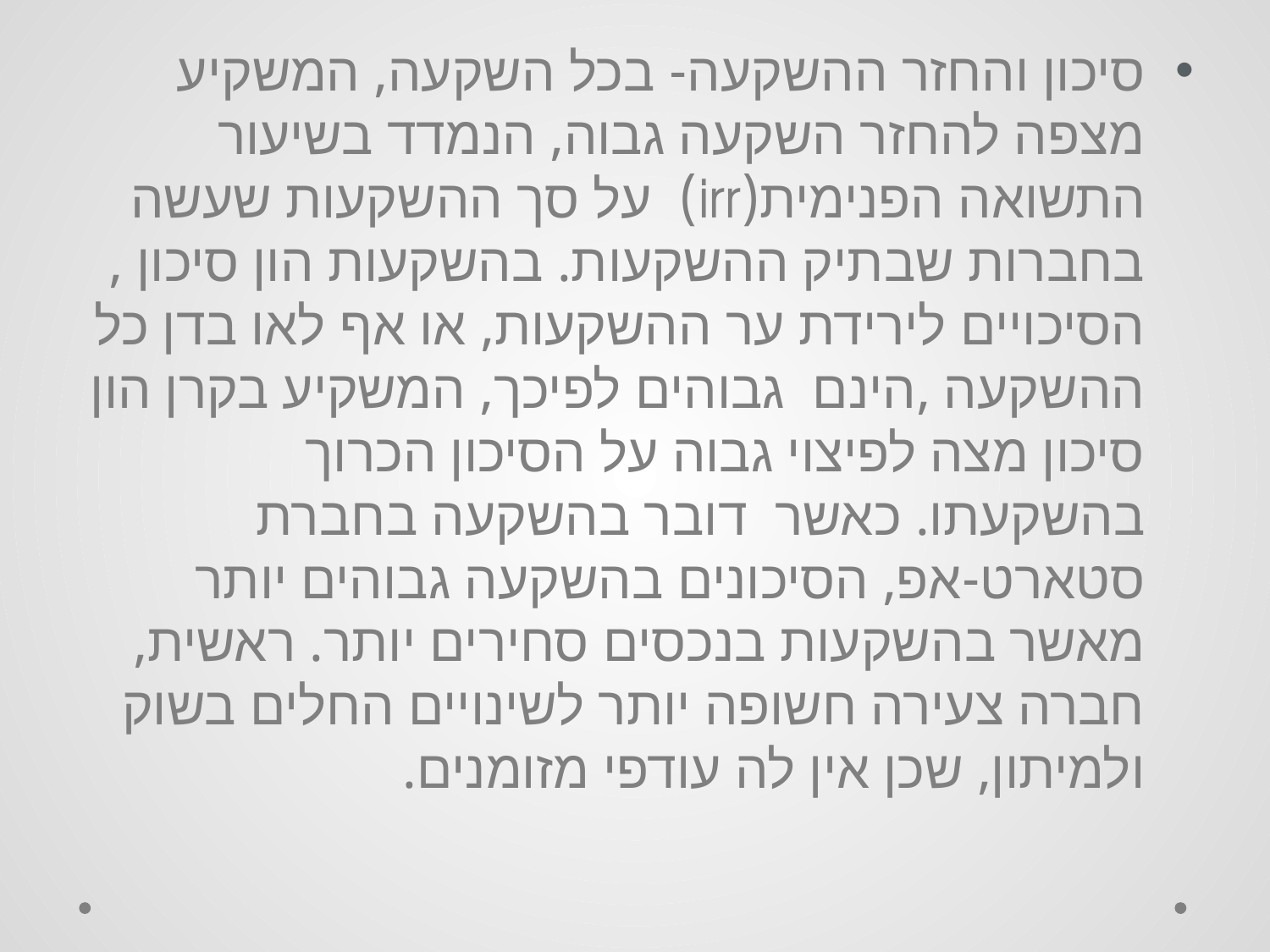

סיכון והחזר ההשקעה- בכל השקעה, המשקיע מצפה להחזר השקעה גבוה, הנמדד בשיעור התשואה הפנימית(irr)  על סך ההשקעות שעשה בחברות שבתיק ההשקעות. בהשקעות הון סיכון ,הסיכויים לירידת ער ההשקעות, או אף לאו בדן כל ההשקעה ,הינם  גבוהים לפיכך, המשקיע בקרן הון סיכון מצה לפיצוי גבוה על הסיכון הכרוך בהשקעתו. כאשר  דובר בהשקעה בחברת סטארט-אפ, הסיכונים בהשקעה גבוהים יותר מאשר בהשקעות בנכסים סחירים יותר. ראשית, חברה צעירה חשופה יותר לשינויים החלים בשוק ולמיתון, שכן אין לה עודפי מזומנים.